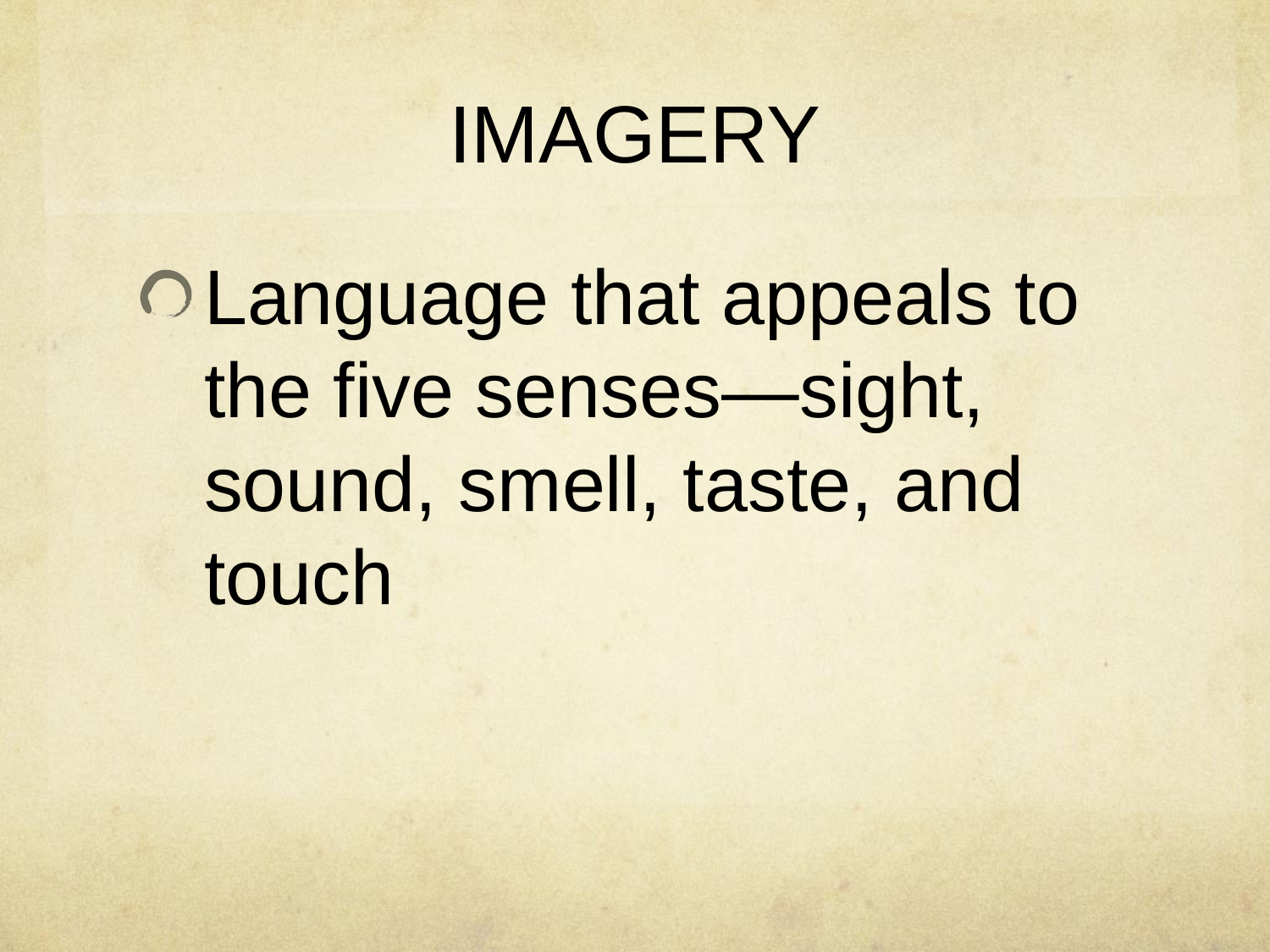

# IMAGERY
Language that appeals to the five senses—sight, sound, smell, taste, and touch